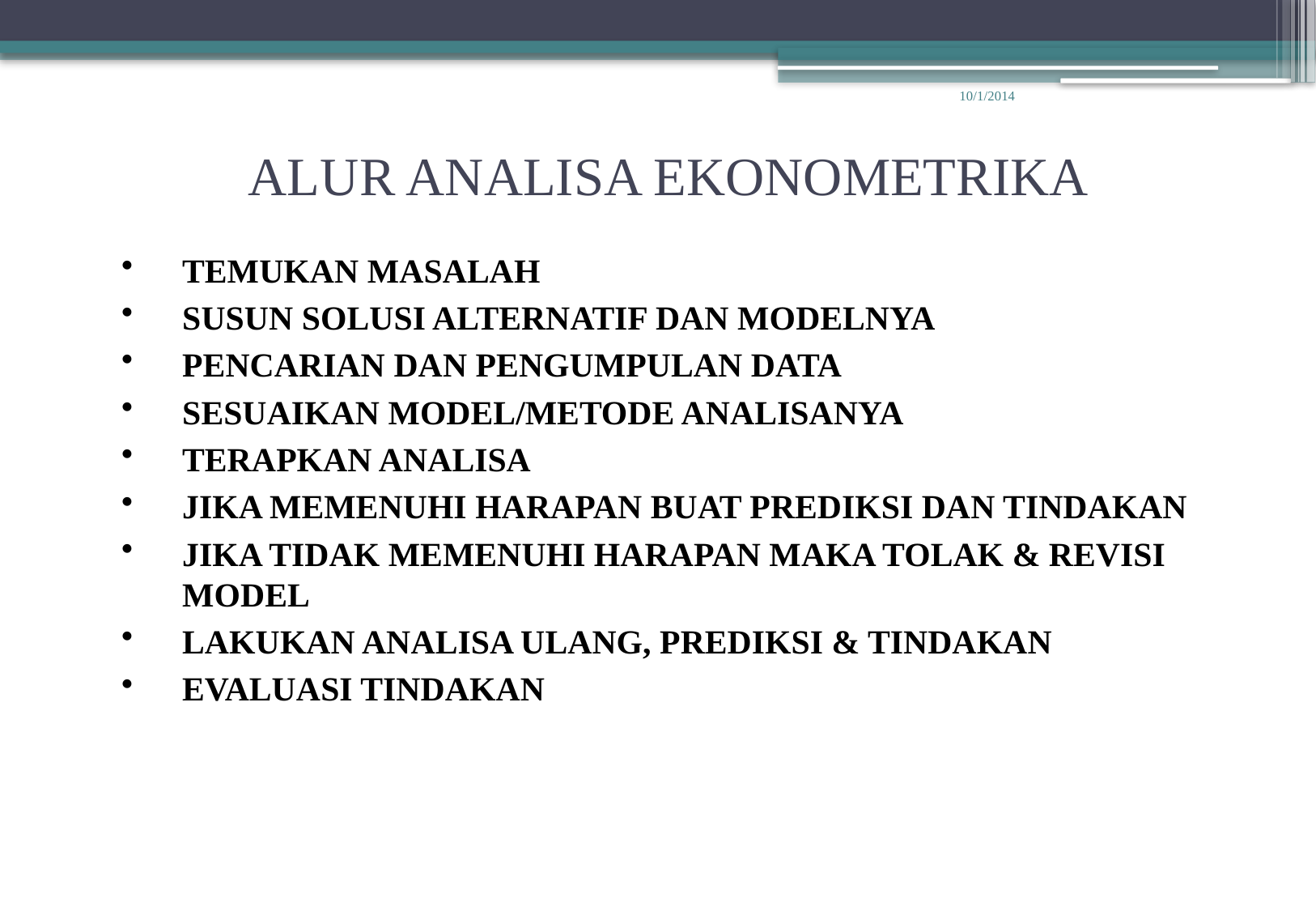

10/1/2014
ALUR ANALISA EKONOMETRIKA
TEMUKAN MASALAH
SUSUN SOLUSI ALTERNATIF DAN MODELNYA
PENCARIAN DAN PENGUMPULAN DATA
SESUAIKAN MODEL/METODE ANALISANYA
TERAPKAN ANALISA
JIKA MEMENUHI HARAPAN BUAT PREDIKSI DAN TINDAKAN
JIKA TIDAK MEMENUHI HARAPAN MAKA TOLAK & REVISI MODEL
LAKUKAN ANALISA ULANG, PREDIKSI & TINDAKAN
EVALUASI TINDAKAN